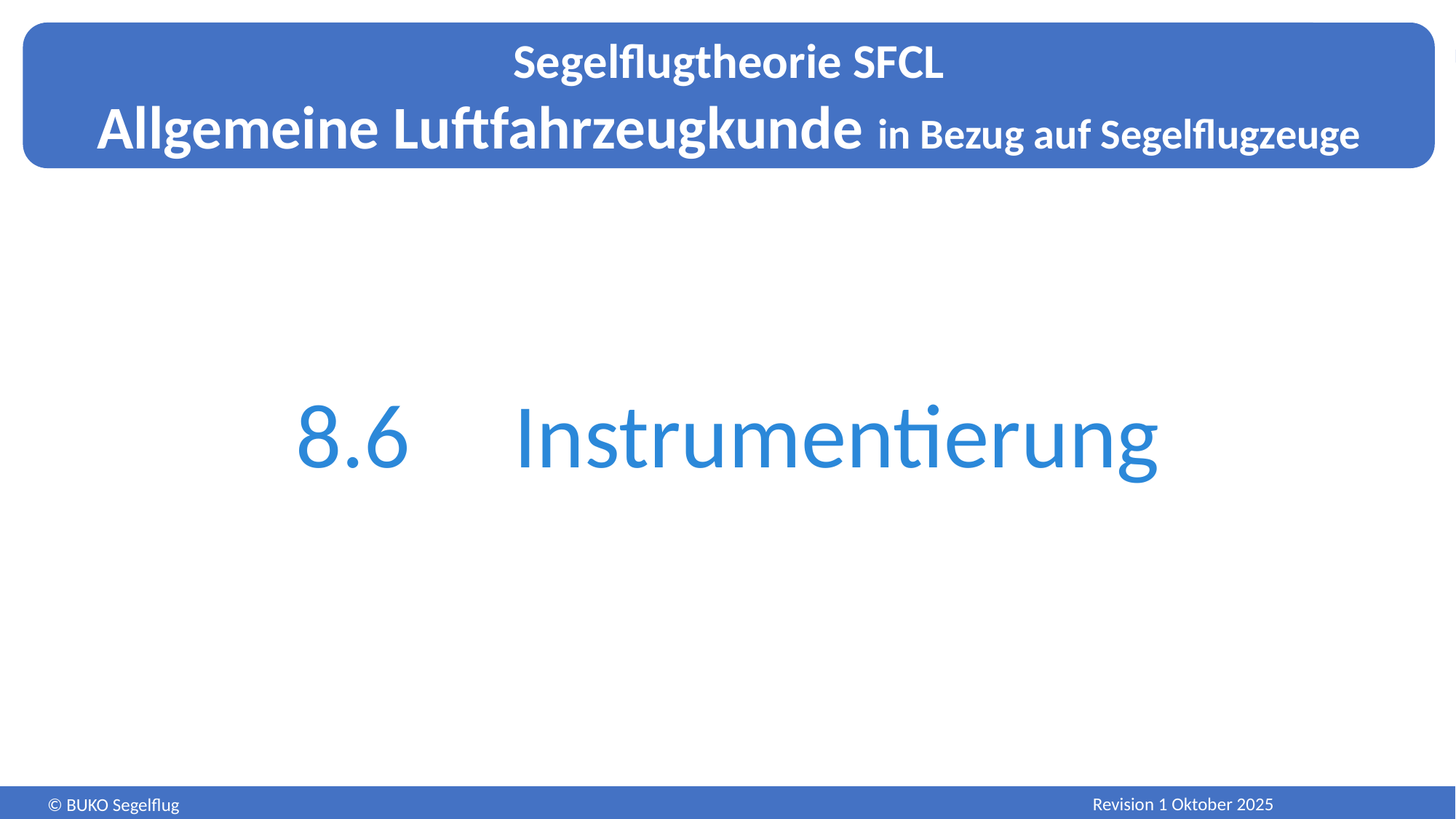

# 8.6	Instrumentierung
Revision 1 Oktober 2025